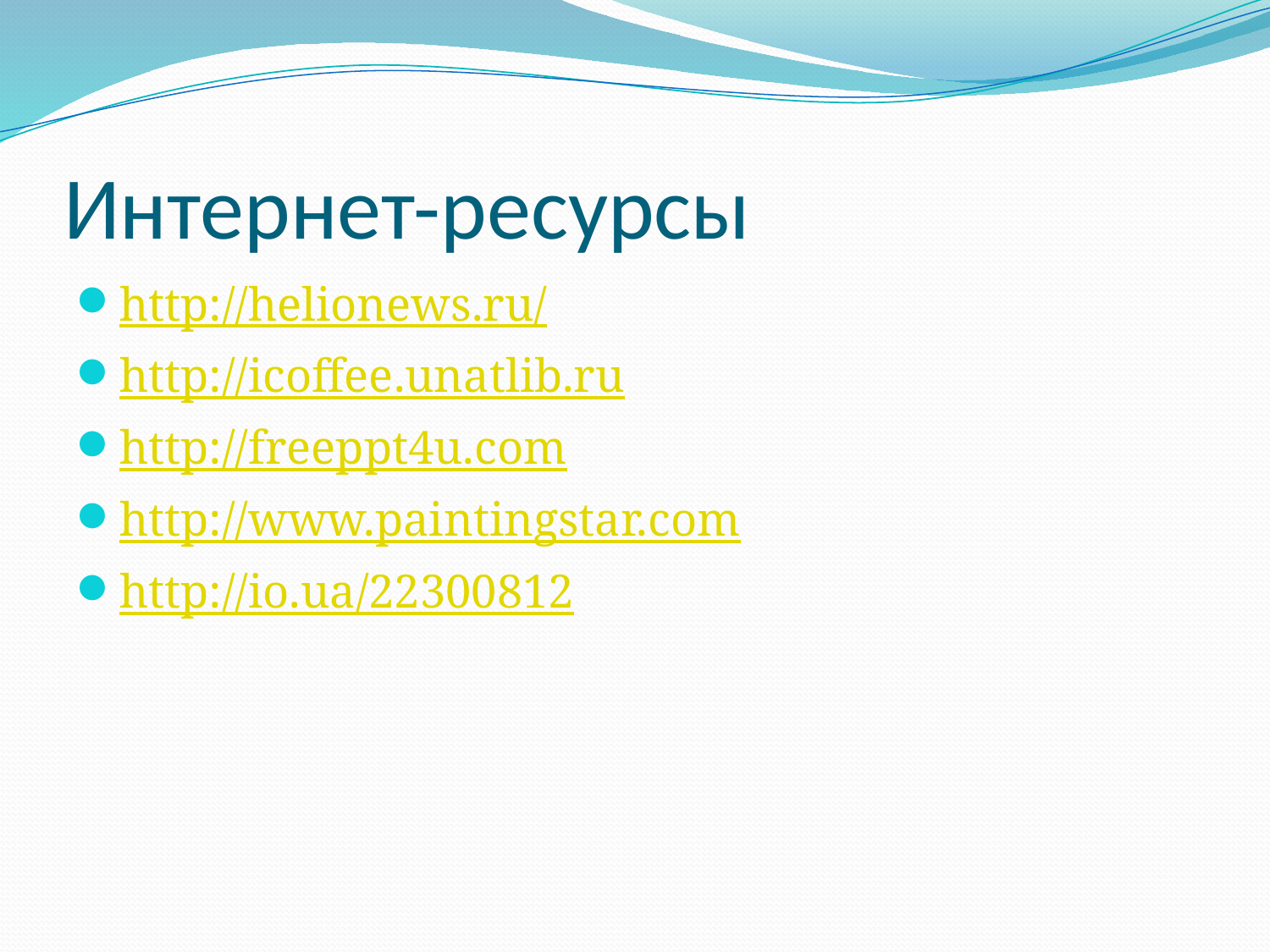

# Интернет-ресурсы
http://helionews.ru/
http://icoffee.unatlib.ru
http://freeppt4u.com
http://www.paintingstar.com
http://io.ua/22300812